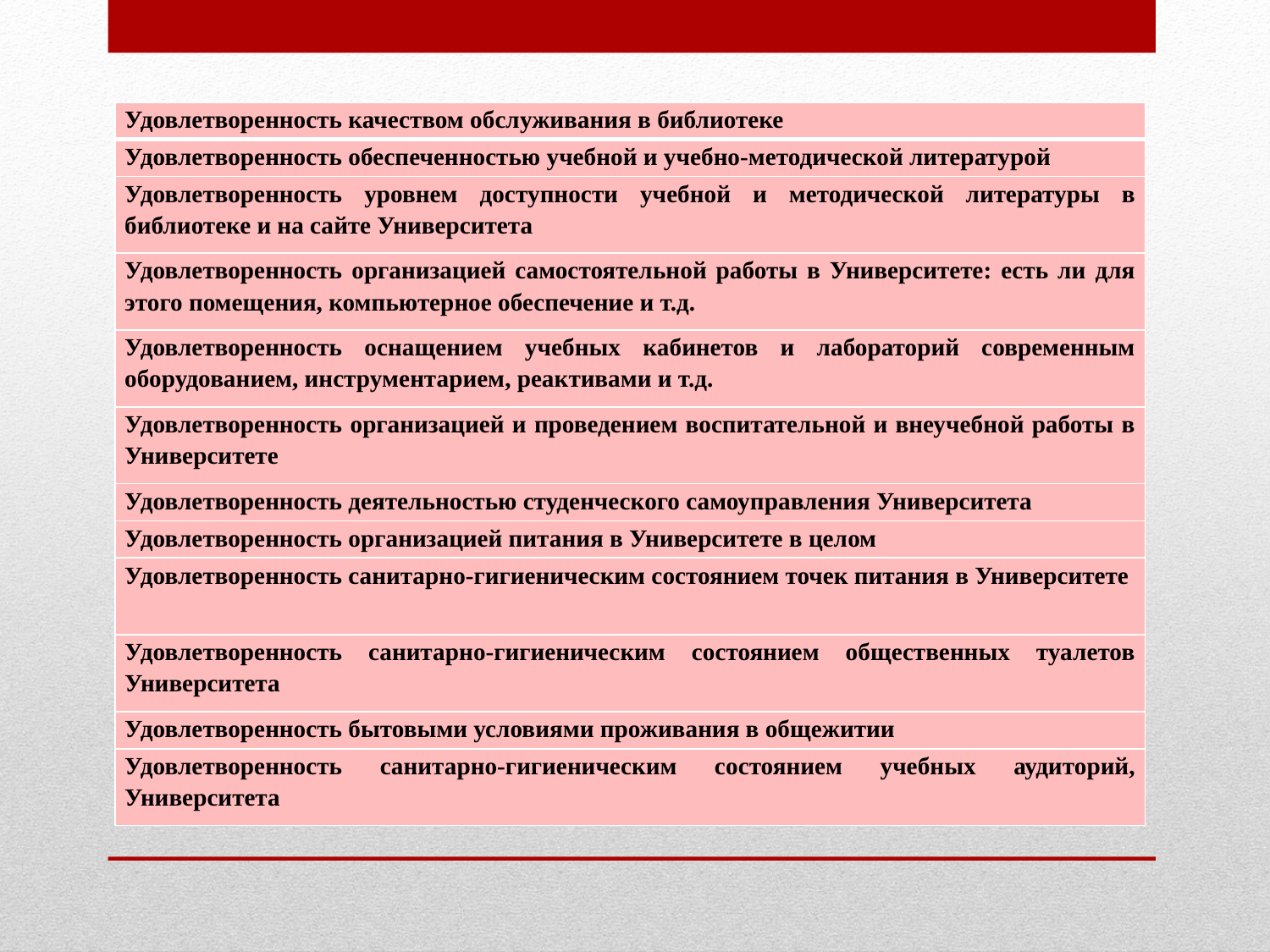

| Удовлетворенность качеством обслуживания в библиотеке |
| --- |
| Удовлетворенность обеспеченностью учебной и учебно-методической литературой |
| Удовлетворенность уровнем доступности учебной и методической литературы в библиотеке и на сайте Университета |
| Удовлетворенность организацией самостоятельной работы в Университете: есть ли для этого помещения, компьютерное обеспечение и т.д. |
| Удовлетворенность оснащением учебных кабинетов и лабораторий современным оборудованием, инструментарием, реактивами и т.д. |
| Удовлетворенность организацией и проведением воспитательной и внеучебной работы в Университете |
| Удовлетворенность деятельностью студенческого самоуправления Университета |
| Удовлетворенность организацией питания в Университете в целом |
| Удовлетворенность санитарно-гигиеническим состоянием точек питания в Университете |
| Удовлетворенность санитарно-гигиеническим состоянием общественных туалетов Университета |
| Удовлетворенность бытовыми условиями проживания в общежитии |
| Удовлетворенность санитарно-гигиеническим состоянием учебных аудиторий, Университета |